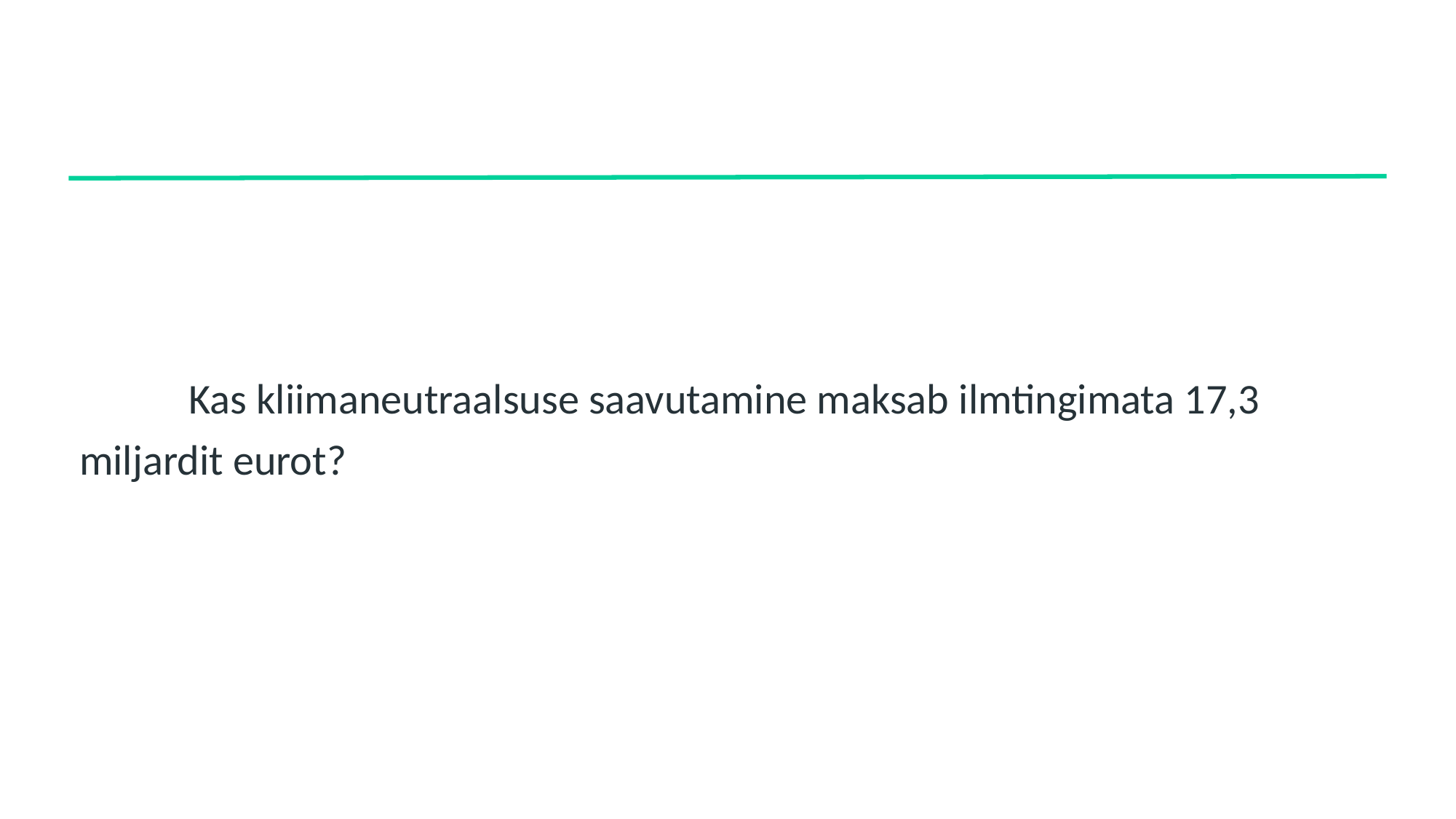

#

	Kas kliimaneutraalsuse saavutamine maksab ilmtingimata 17,3 	miljardit eurot?